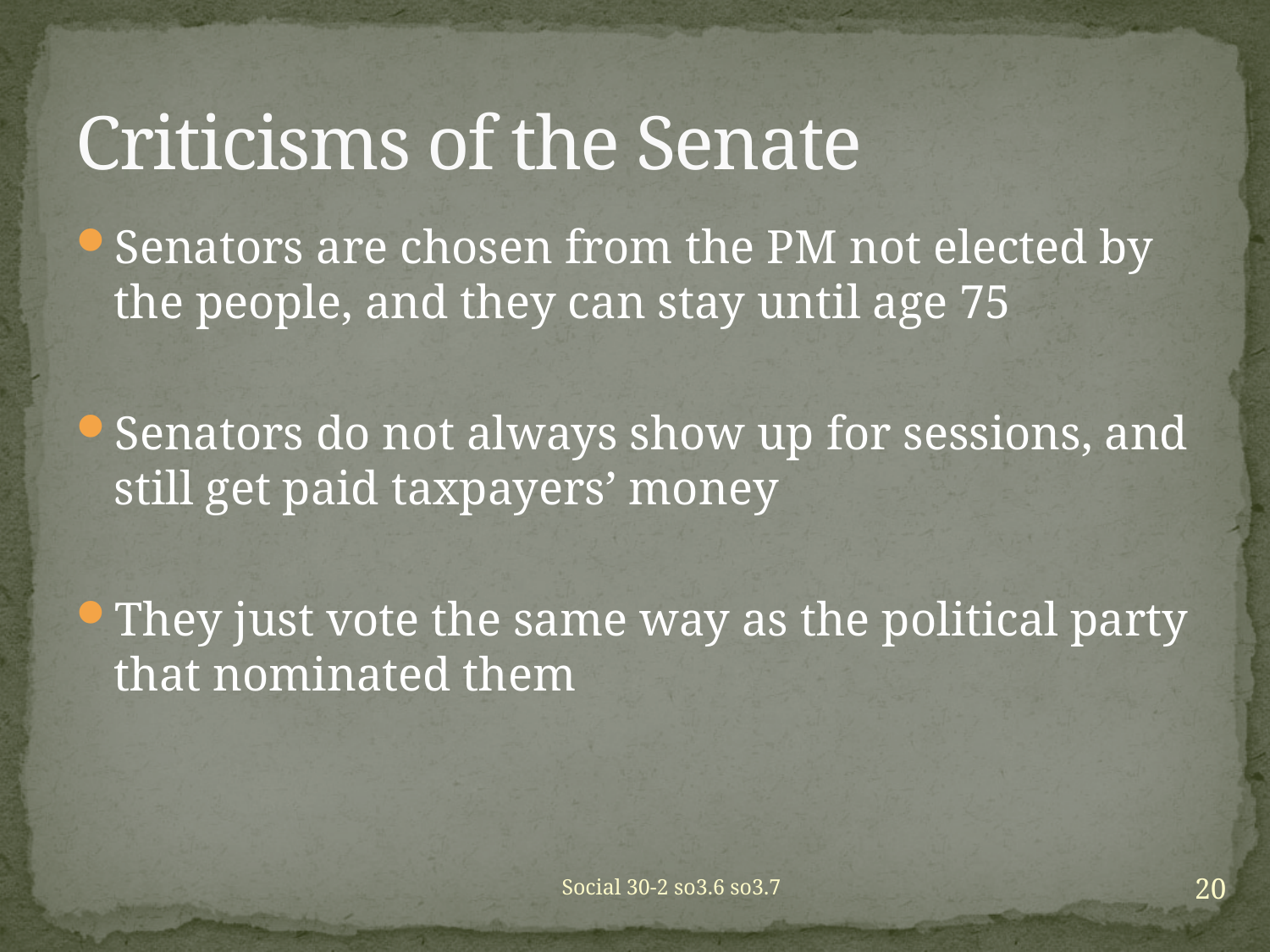

# Criticisms of the Senate
Senators are chosen from the PM not elected by the people, and they can stay until age 75

Senators do not always show up for sessions, and still get paid taxpayers’ money

They just vote the same way as the political party that nominated them

20
Social 30-2 so3.6 so3.7